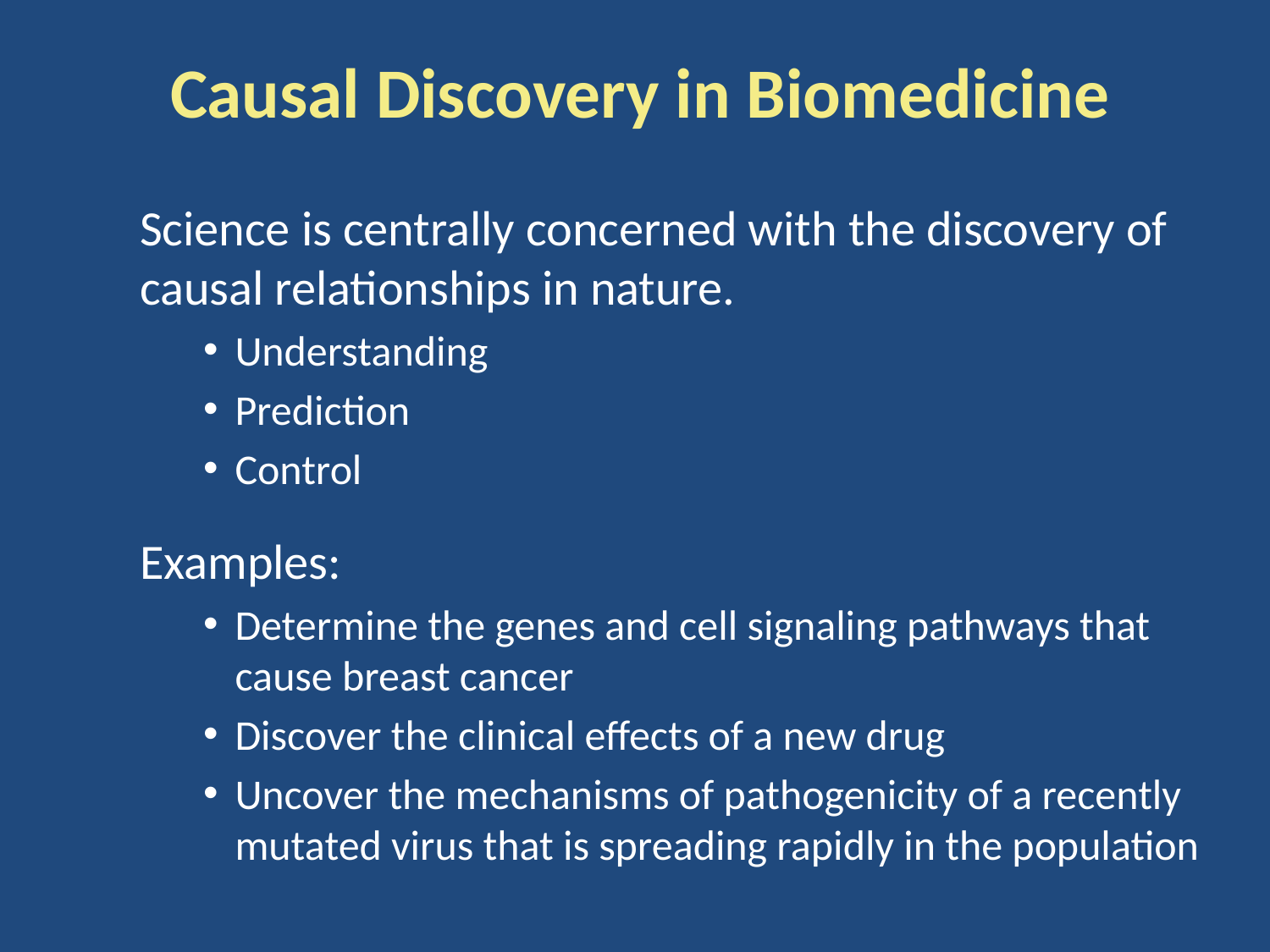

# Causal Discovery in Biomedicine
Science is centrally concerned with the discovery of causal relationships in nature.
Understanding
Prediction
Control

Examples:
Determine the genes and cell signaling pathways that cause breast cancer
Discover the clinical effects of a new drug
Uncover the mechanisms of pathogenicity of a recently mutated virus that is spreading rapidly in the population